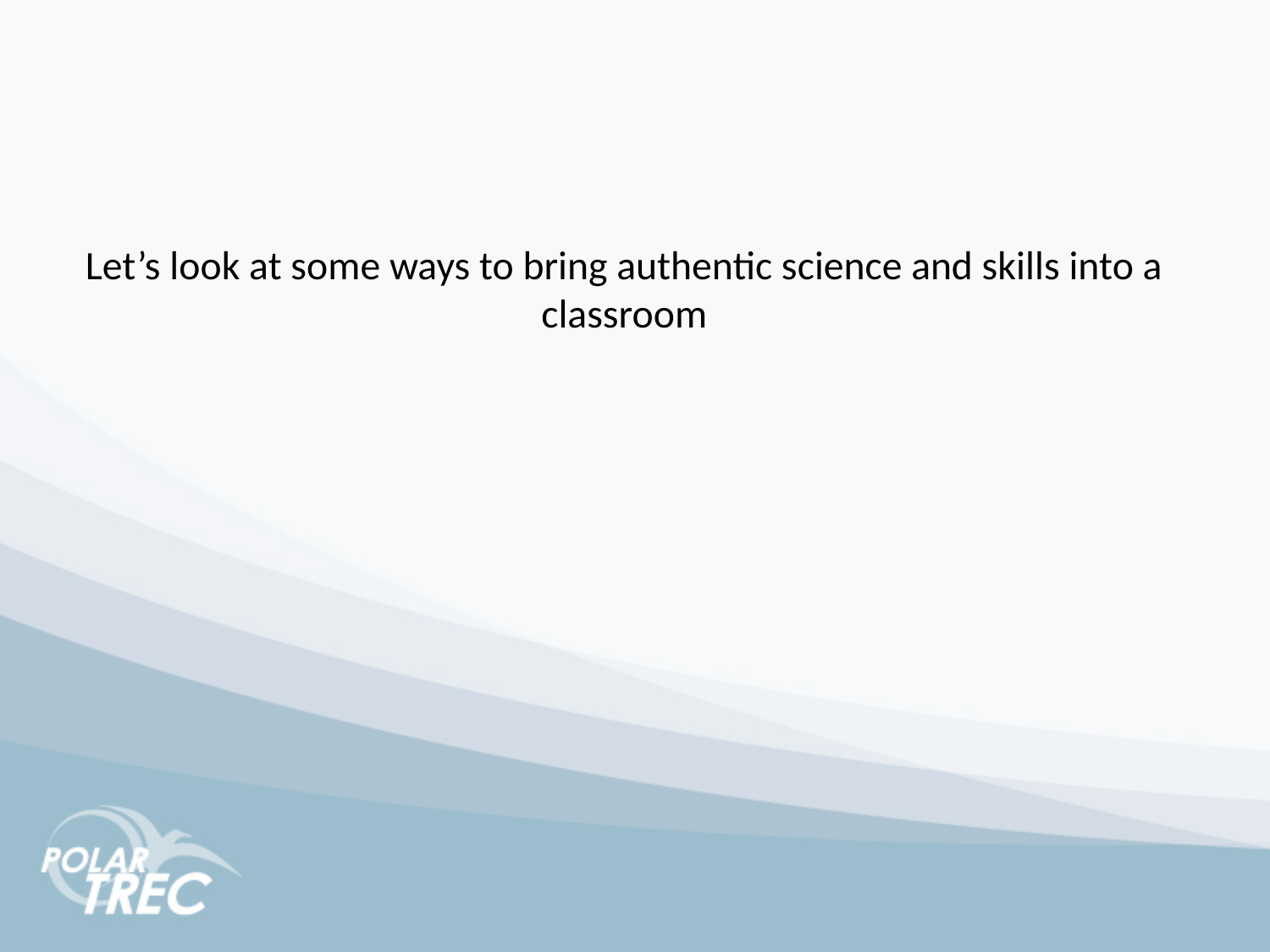

# Let’s look at some ways to bring authentic science and skills into a classroom